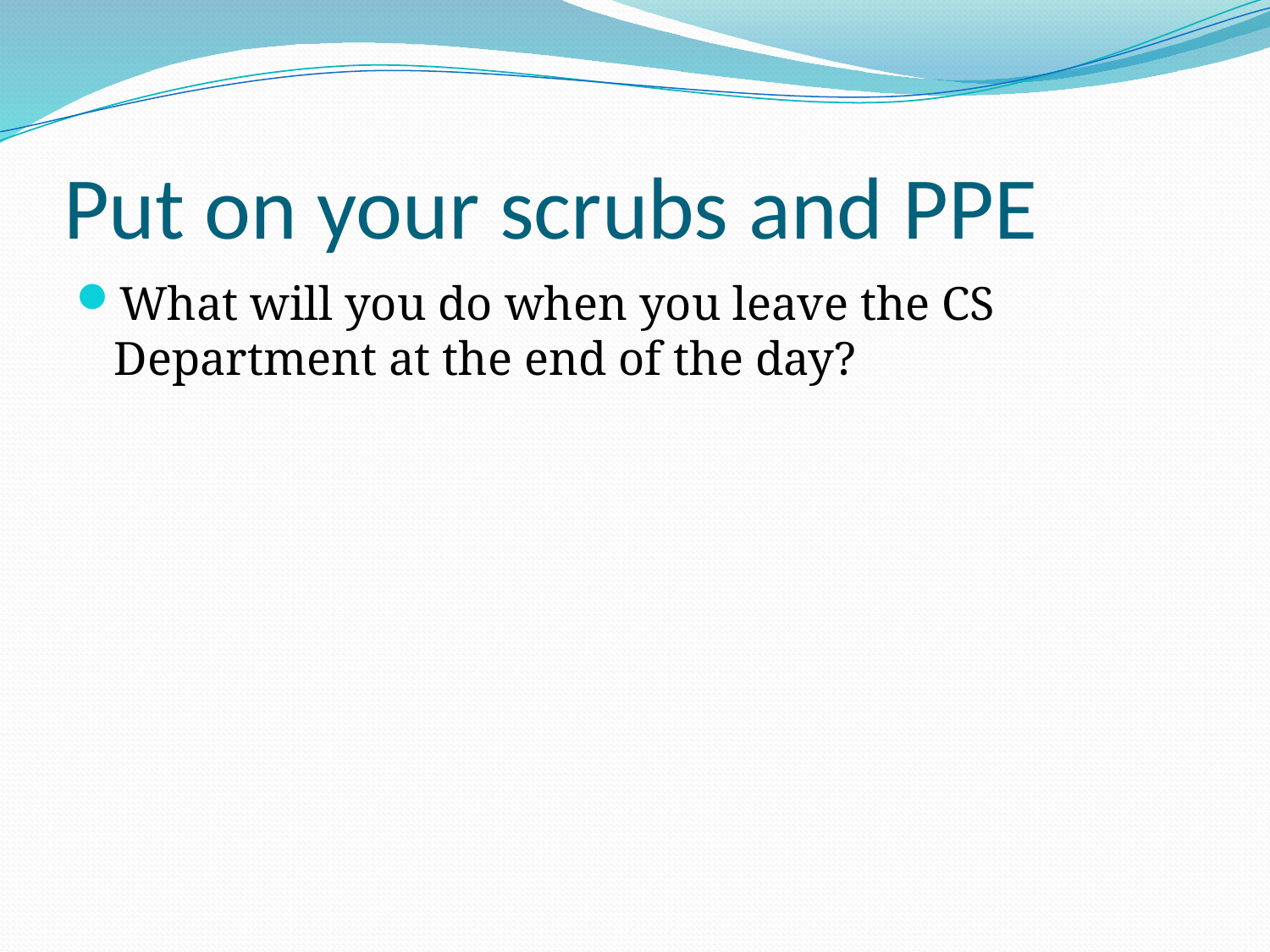

# Put on your scrubs and PPE
What will you do when you leave the CS Department at the end of the day?